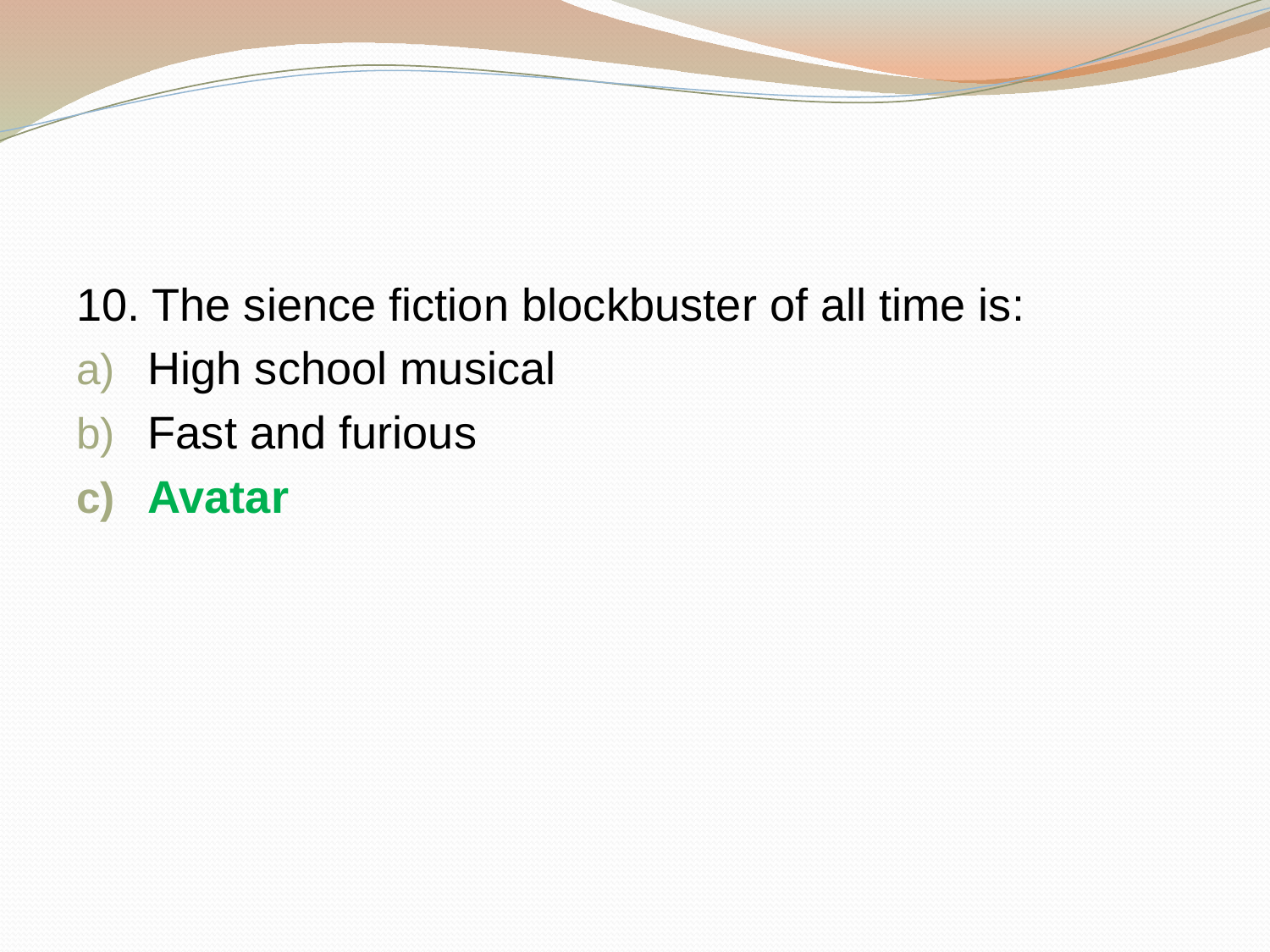

#
10. The sience fiction blockbuster of all time is:
High school musical
Fast and furious
Avatar